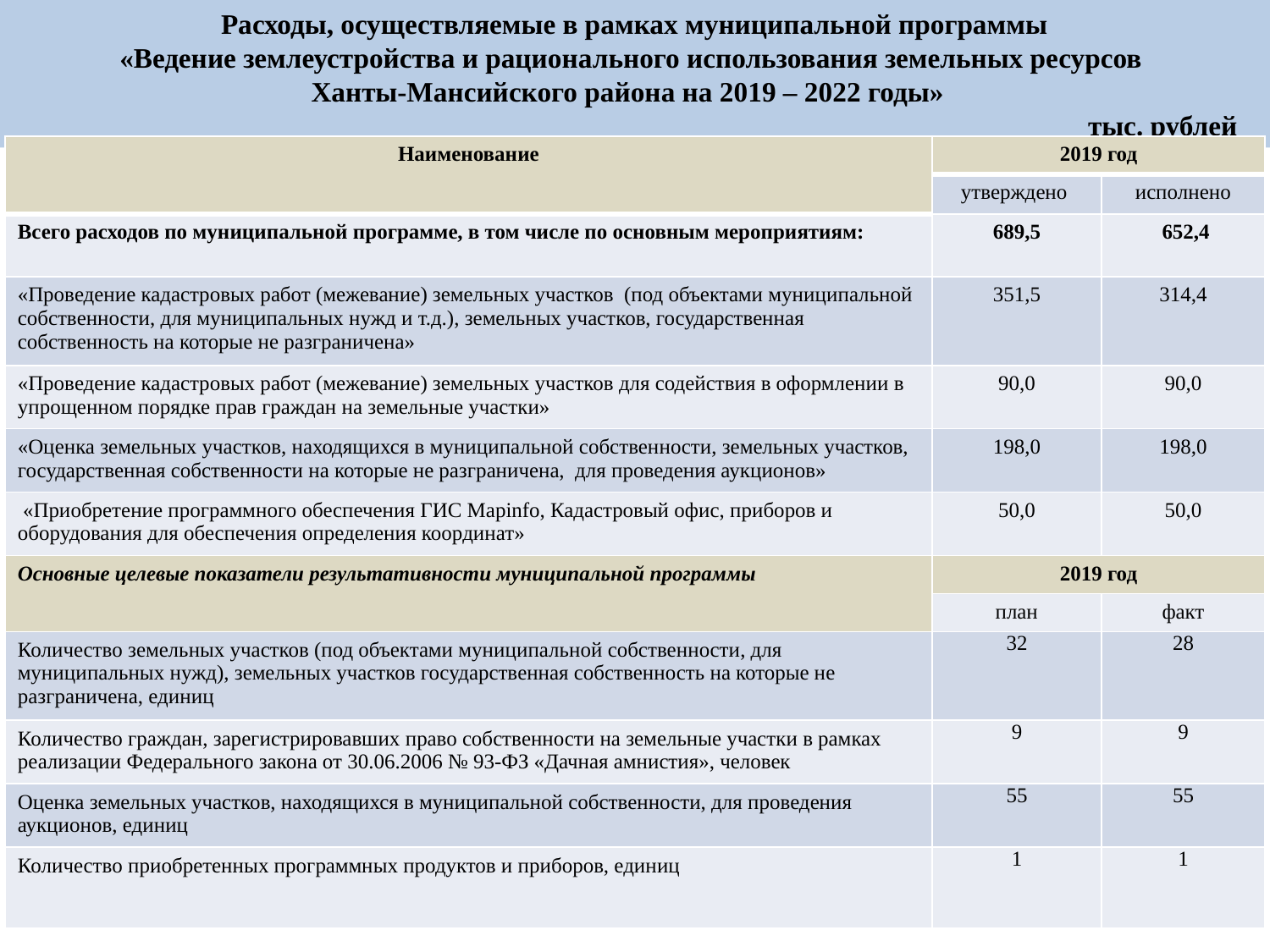

Расходы, осуществляемые в рамках муниципальной программы
«Ведение землеустройства и рационального использования земельных ресурсов
Ханты-Мансийского района на 2019 – 2022 годы»
                                                                                                                                                          тыс. рублей
| Наименование | 2019 год |  |
| --- | --- | --- |
|  | утверждено | исполнено |
| Всего расходов по муниципальной программе, в том числе по основным мероприятиям: | 689,5 | 652,4 |
| «Проведение кадастровых работ (межевание) земельных участков (под объектами муниципальной собственности, для муниципальных нужд и т.д.), земельных участков, государственная собственность на которые не разграничена» | 351,5 | 314,4 |
| «Проведение кадастровых работ (межевание) земельных участков для содействия в оформлении в упрощенном порядке прав граждан на земельные участки» | 90,0 | 90,0 |
| «Оценка земельных участков, находящихся в муниципальной собственности, земельных участков, государственная собственности на которые не разграничена, для проведения аукционов» | 198,0 | 198,0 |
| «Приобретение программного обеспечения ГИС Mapinfo, Кадастровый офис, приборов и оборудования для обеспечения определения координат» | 50,0 | 50,0 |
| Основные целевые показатели результативности муниципальной программы | 2019 год |  |
|  | план | факт |
| Количество земельных участков (под объектами муниципальной собственности, для муниципальных нужд), земельных участков государственная собственность на которые не разграничена, единиц | 32 | 28 |
| Количество граждан, зарегистрировавших право собственности на земельные участки в рамках реализации Федерального закона от 30.06.2006 № 93-ФЗ «Дачная амнистия», человек | 9 | 9 |
| Оценка земельных участков, находящихся в муниципальной собственности, для проведения аукционов, единиц | 55 | 55 |
| Количество приобретенных программных продуктов и приборов, единиц | 1 | 1 |